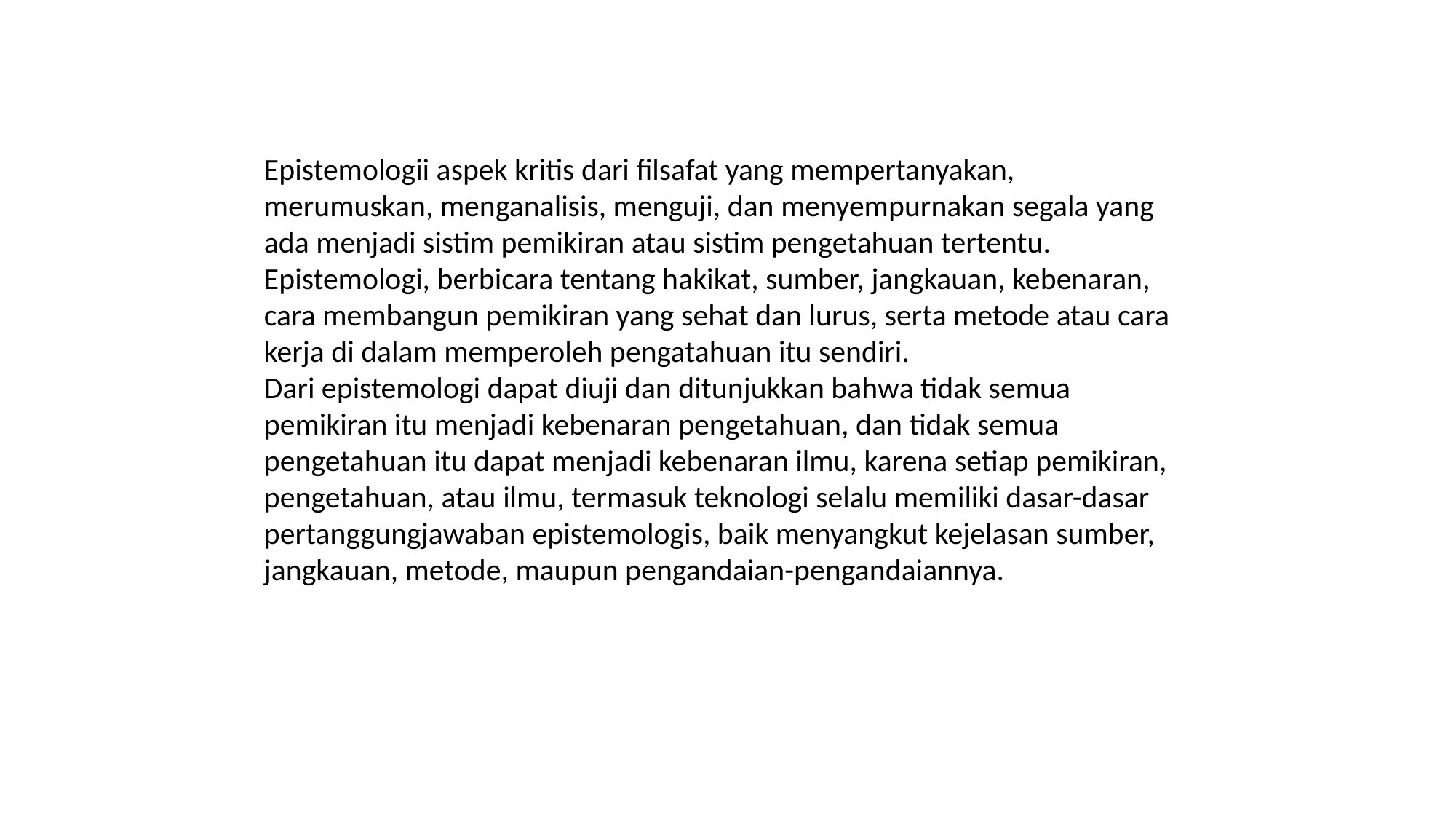

Epistemologii aspek kritis dari filsafat yang mempertanyakan, merumuskan, menganalisis, menguji, dan menyempurnakan segala yang ada menjadi sistim pemikiran atau sistim pengetahuan tertentu. Epistemologi, berbicara tentang hakikat, sumber, jangkauan, kebenaran, cara membangun pemikiran yang sehat dan lurus, serta metode atau cara kerja di dalam memperoleh pengatahuan itu sendiri.
Dari epistemologi dapat diuji dan ditunjukkan bahwa tidak semua pemikiran itu menjadi kebenaran pengetahuan, dan tidak semua pengetahuan itu dapat menjadi kebenaran ilmu, karena setiap pemikiran, pengetahuan, atau ilmu, termasuk teknologi selalu memiliki dasar-dasar pertanggungjawaban epistemologis, baik menyangkut kejelasan sumber, jangkauan, metode, maupun pengandaian-pengandaiannya.